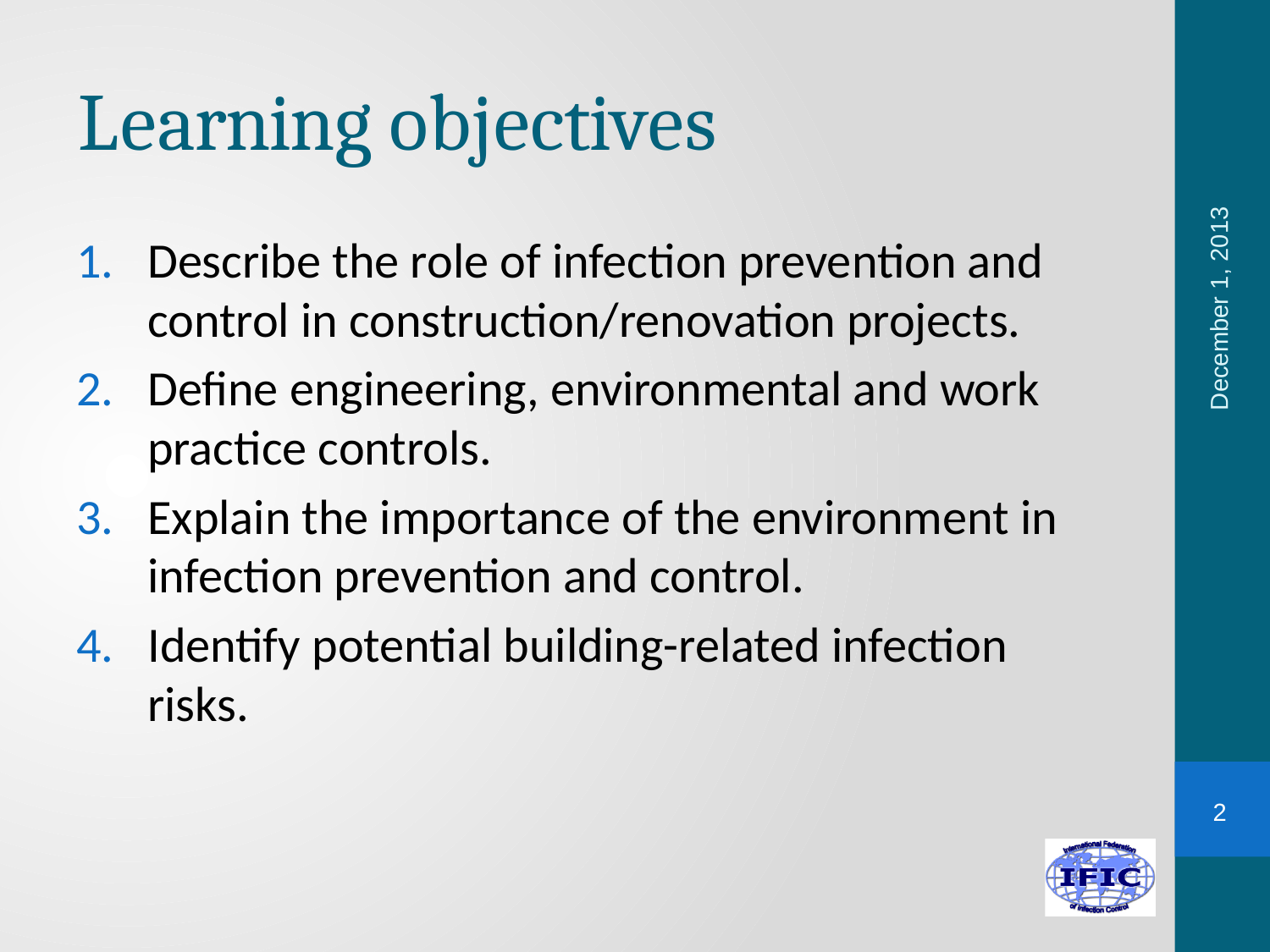

# Learning objectives
Describe the role of infection prevention and control in construction/renovation projects.
Define engineering, environmental and work practice controls.
Explain the importance of the environment in infection prevention and control.
Identify potential building-related infection risks.

December 1, 2013
2